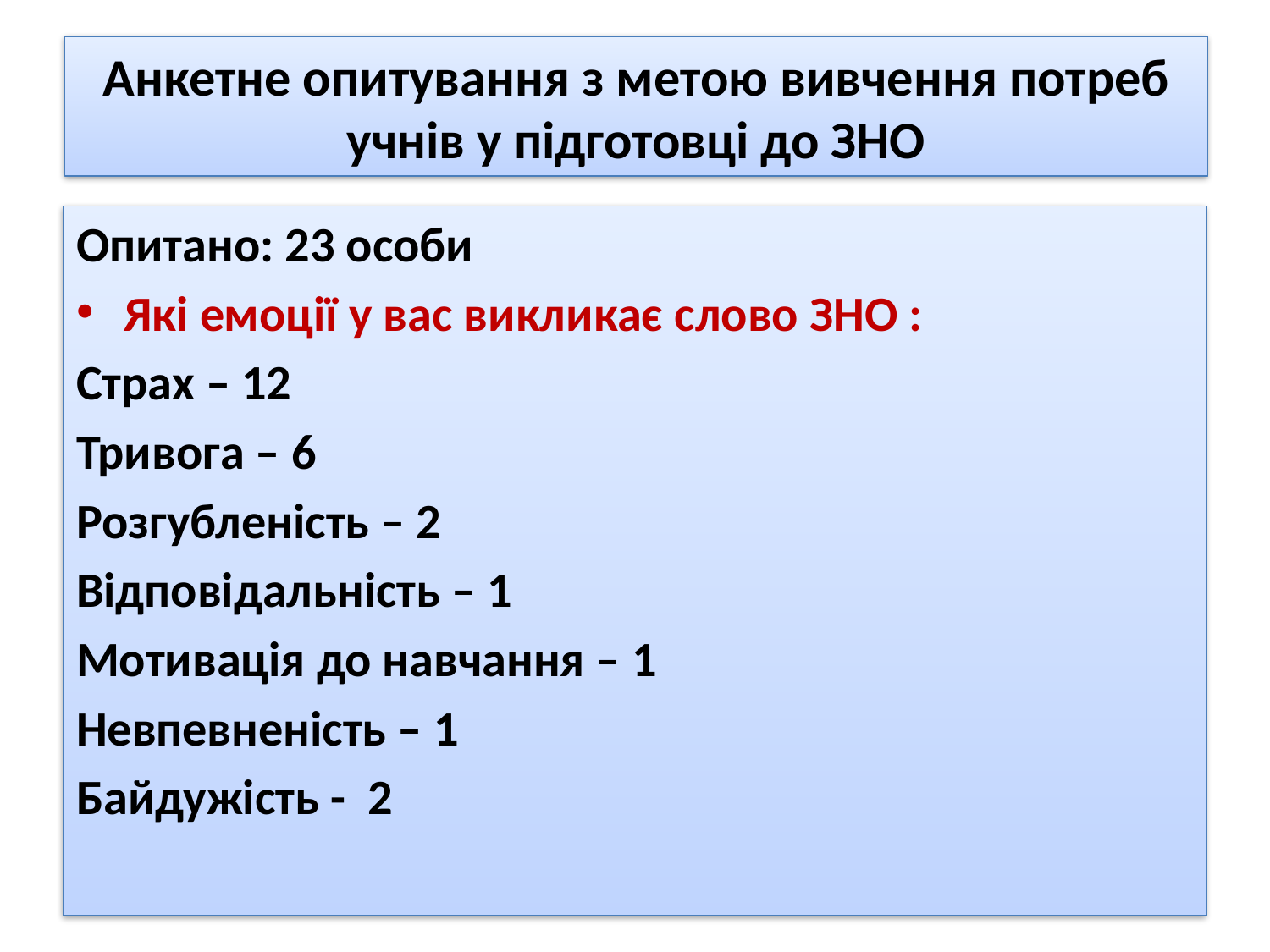

# Анкетне опитування з метою вивчення потреб учнів у підготовці до ЗНО
Опитано: 23 особи
Які емоції у вас викликає слово ЗНО :
Страх – 12
Тривога – 6
Розгубленість – 2
Відповідальність – 1
Мотивація до навчання – 1
Невпевненість – 1
Байдужість -  2